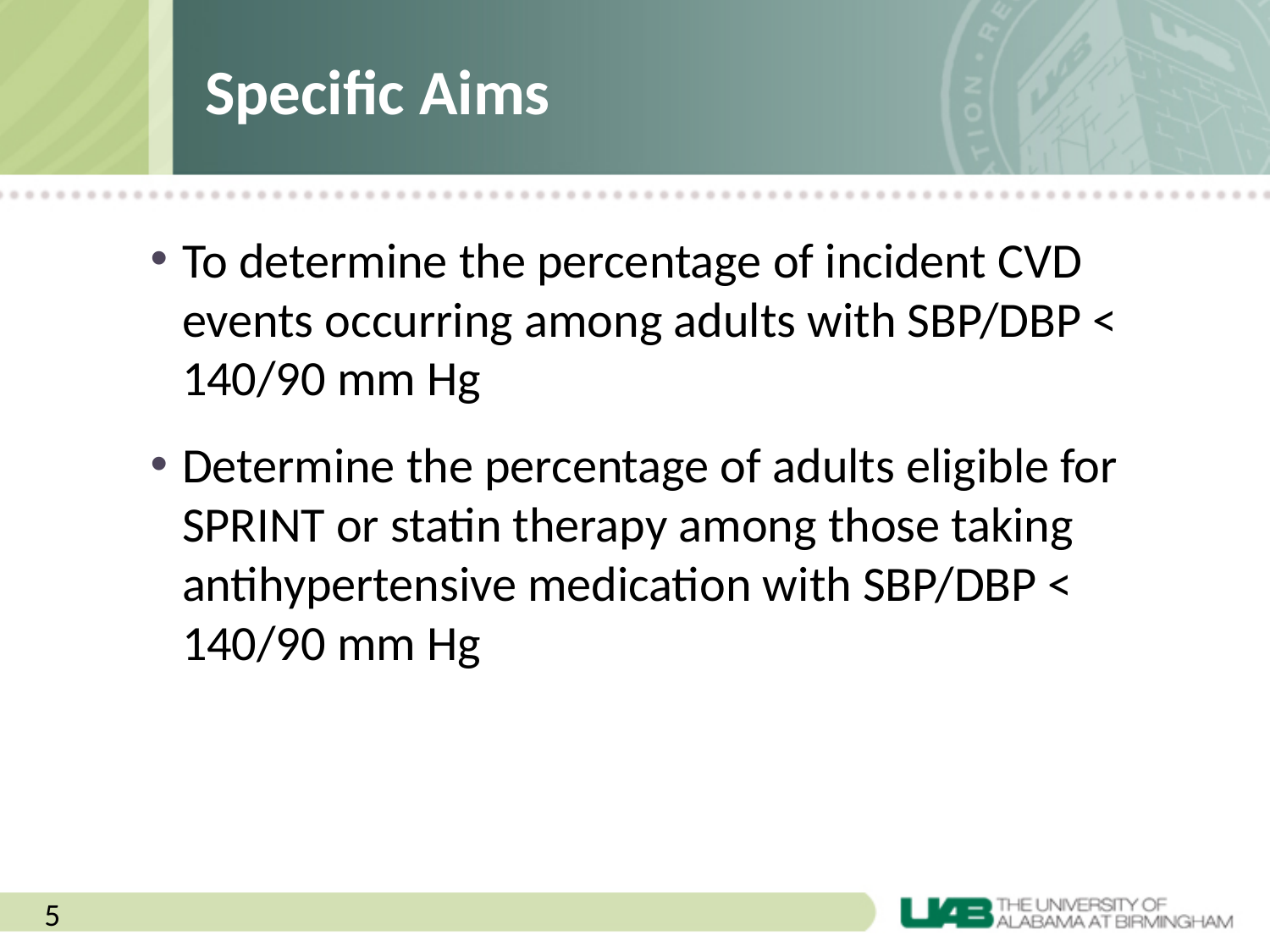

# Specific Aims
To determine the percentage of incident CVD events occurring among adults with SBP/DBP < 140/90 mm Hg
Determine the percentage of adults eligible for SPRINT or statin therapy among those taking antihypertensive medication with SBP/DBP < 140/90 mm Hg
5